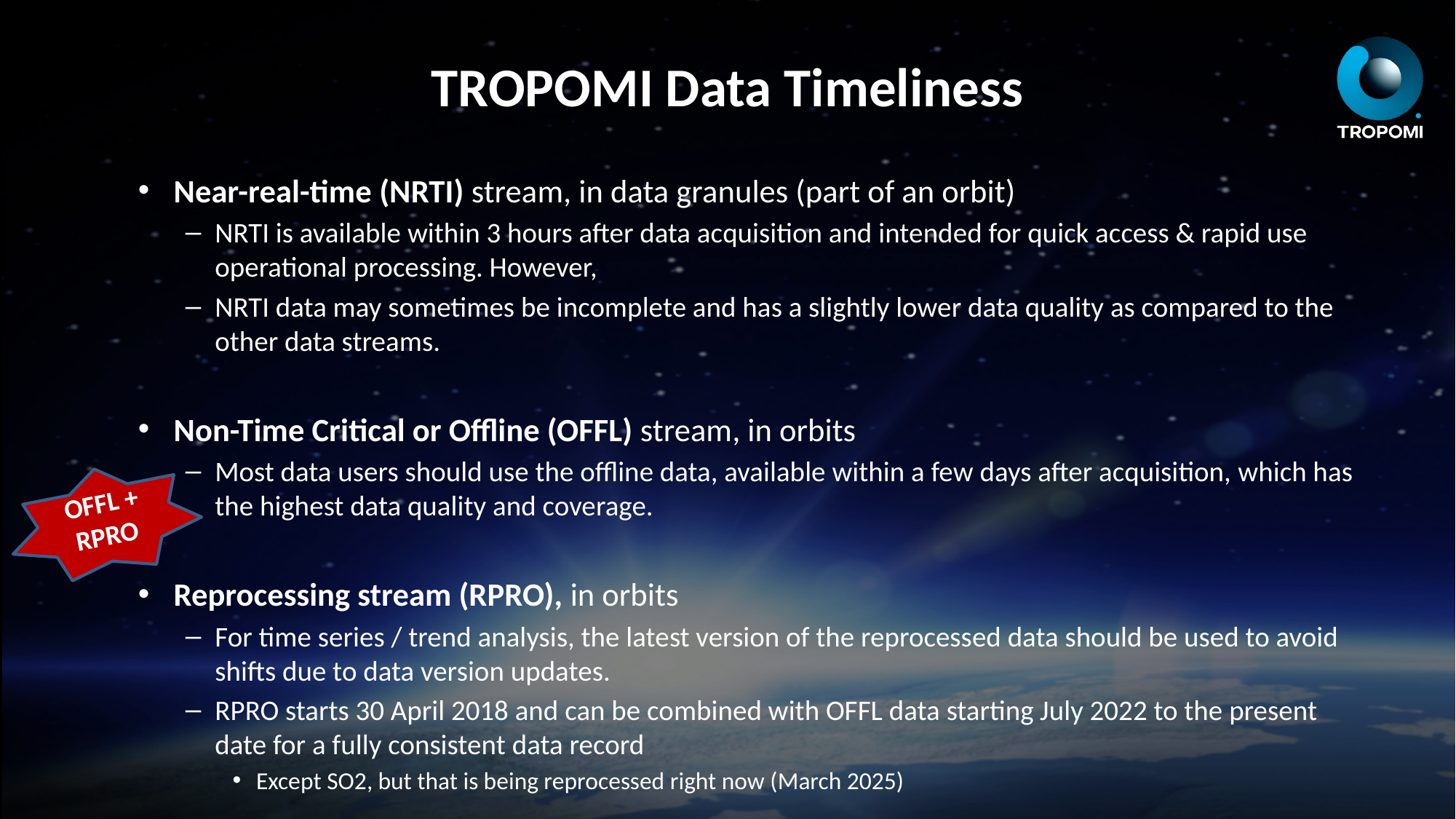

# TROPOMI Data Timeliness
Near-real-time (NRTI) stream, in data granules (part of an orbit)
NRTI is available within 3 hours after data acquisition and intended for quick access & rapid use operational processing. However,
NRTI data may sometimes be incomplete and has a slightly lower data quality as compared to the other data streams.

Non-Time Critical or Offline (OFFL) stream, in orbits
Most data users should use the offline data, available within a few days after acquisition, which has the highest data quality and coverage.

Reprocessing stream (RPRO), in orbits
For time series / trend analysis, the latest version of the reprocessed data should be used to avoid shifts due to data version updates.
RPRO starts 30 April 2018 and can be combined with OFFL data starting July 2022 to the present date for a fully consistent data record
Except SO2, but that is being reprocessed right now (March 2025)
OFFL + RPRO